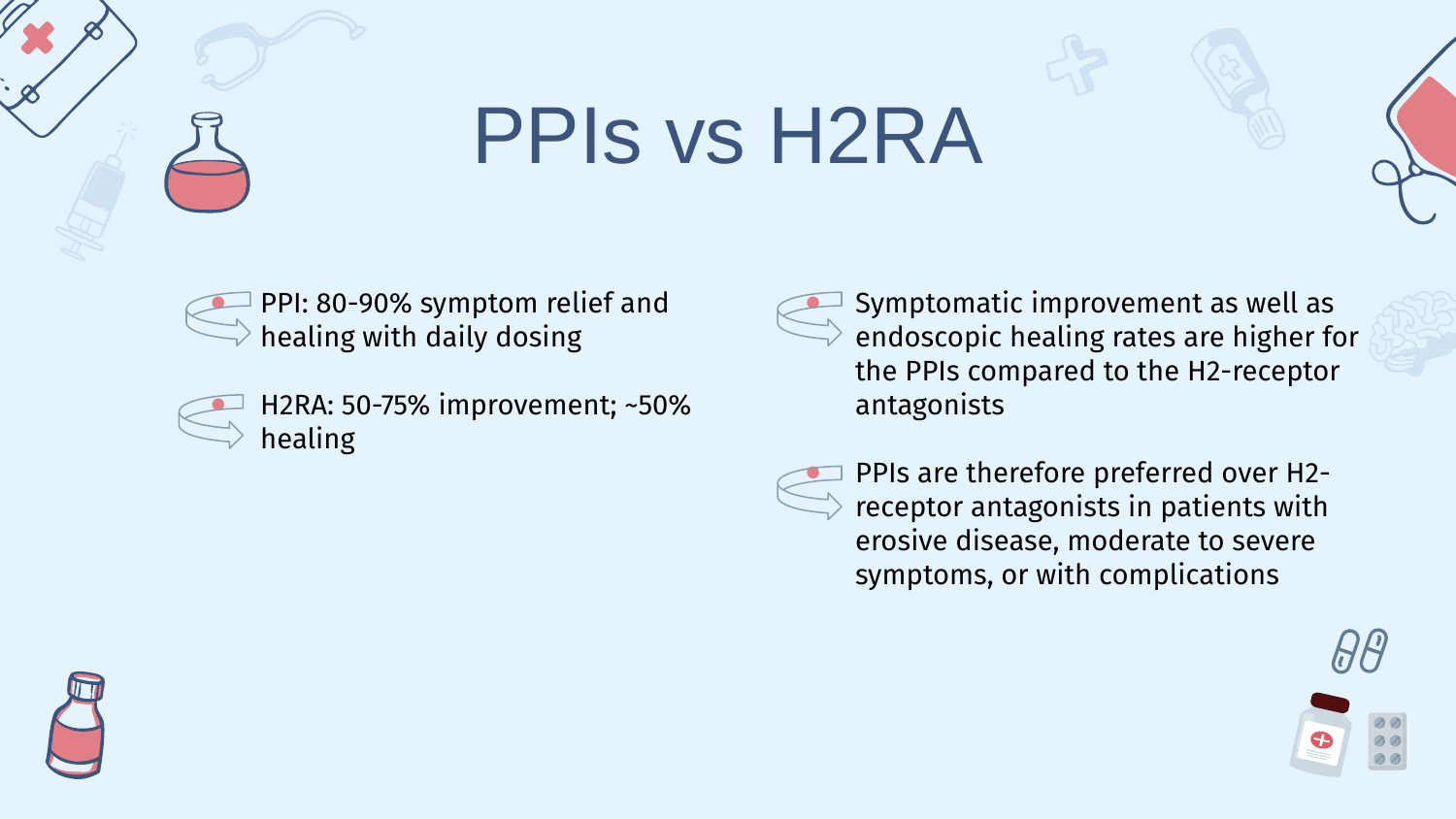

# PPIs vs H2RA

PPI: 80-90% symptom relief and healing with daily dosing

H2RA: 50-75% improvement; ~50% healing
Symptomatic improvement as well as endoscopic healing rates are higher for the PPIs compared to the H2-receptor antagonists

PPIs are therefore preferred over H2-receptor antagonists in patients with erosive disease, moderate to severe symptoms, or with complications